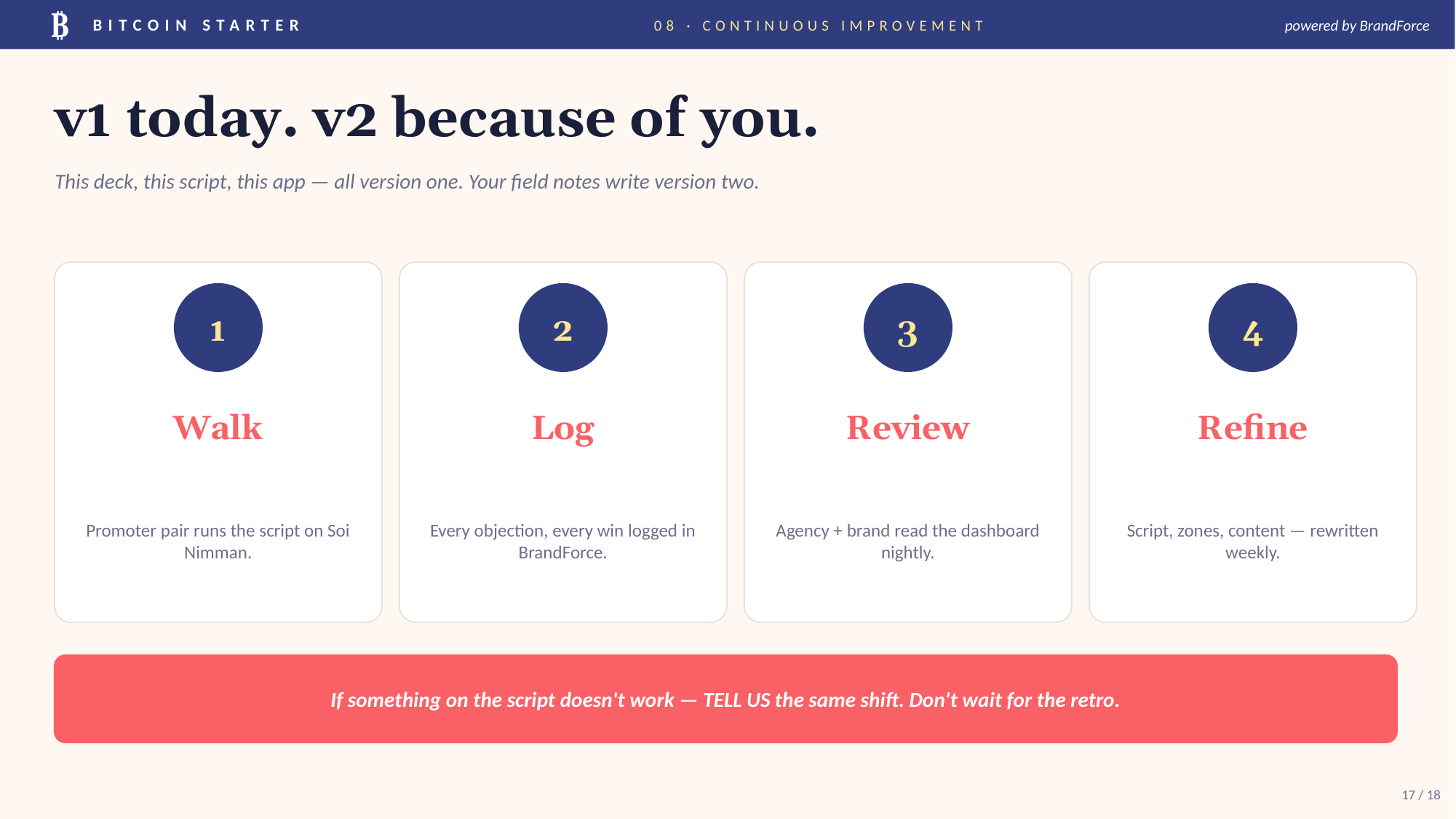

₿
BITCOIN STARTER
08 · CONTINUOUS IMPROVEMENT
powered by BrandForce
v1 today. v2 because of you.
This deck, this script, this app — all version one. Your field notes write version two.

1

2

3

4
Walk
Log
Review
Refine
Promoter pair runs the script on Soi Nimman.
Every objection, every win logged in BrandForce.
Agency + brand read the dashboard nightly.
Script, zones, content — rewritten weekly.

If something on the script doesn't work — TELL US the same shift. Don't wait for the retro.
17 / 18